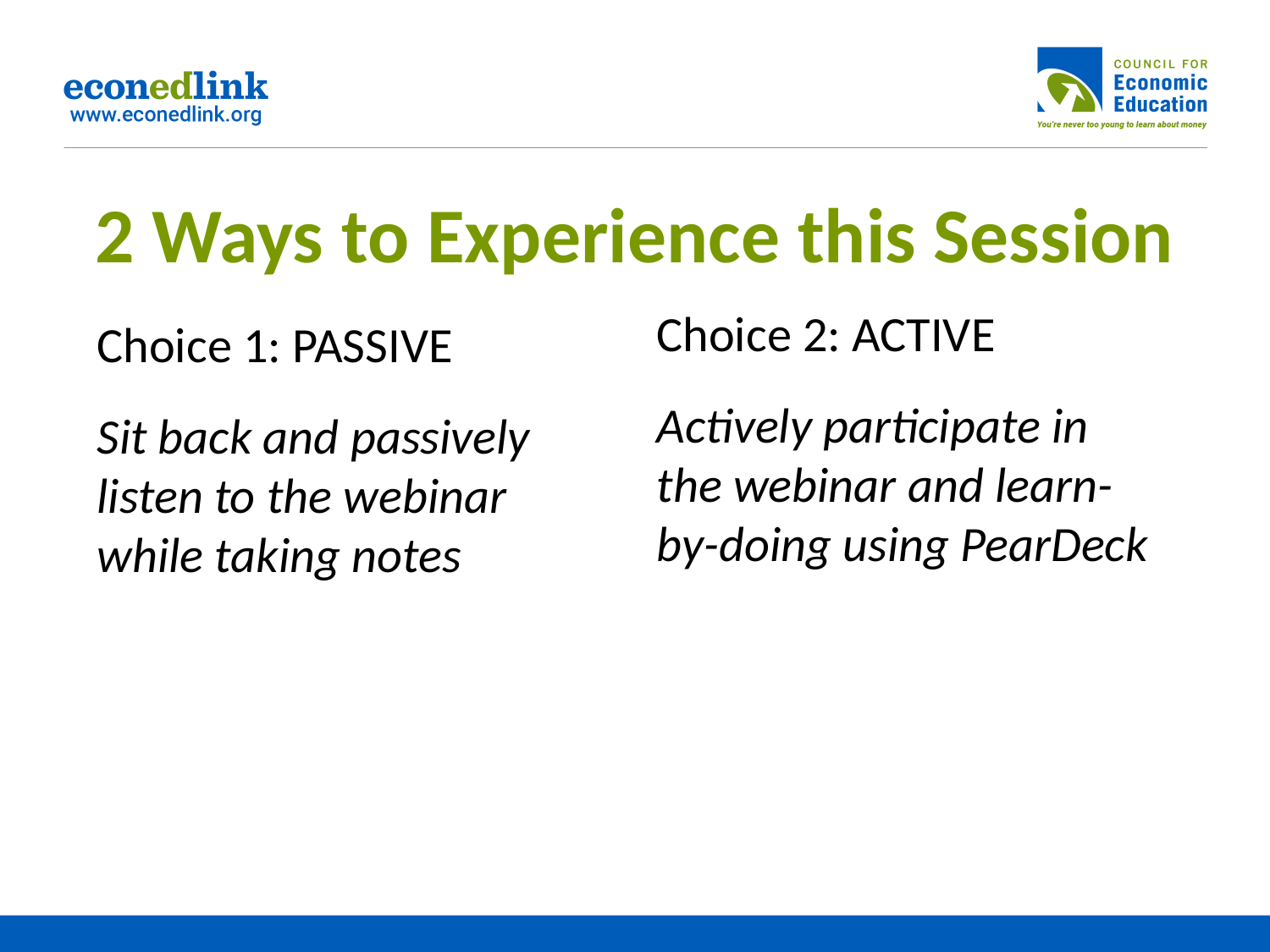

# 2 Ways to Experience this Session
Choice 2: ACTIVE
Actively participate in the webinar and learn-by-doing using PearDeck
Choice 1: PASSIVE
Sit back and passively listen to the webinar while taking notes